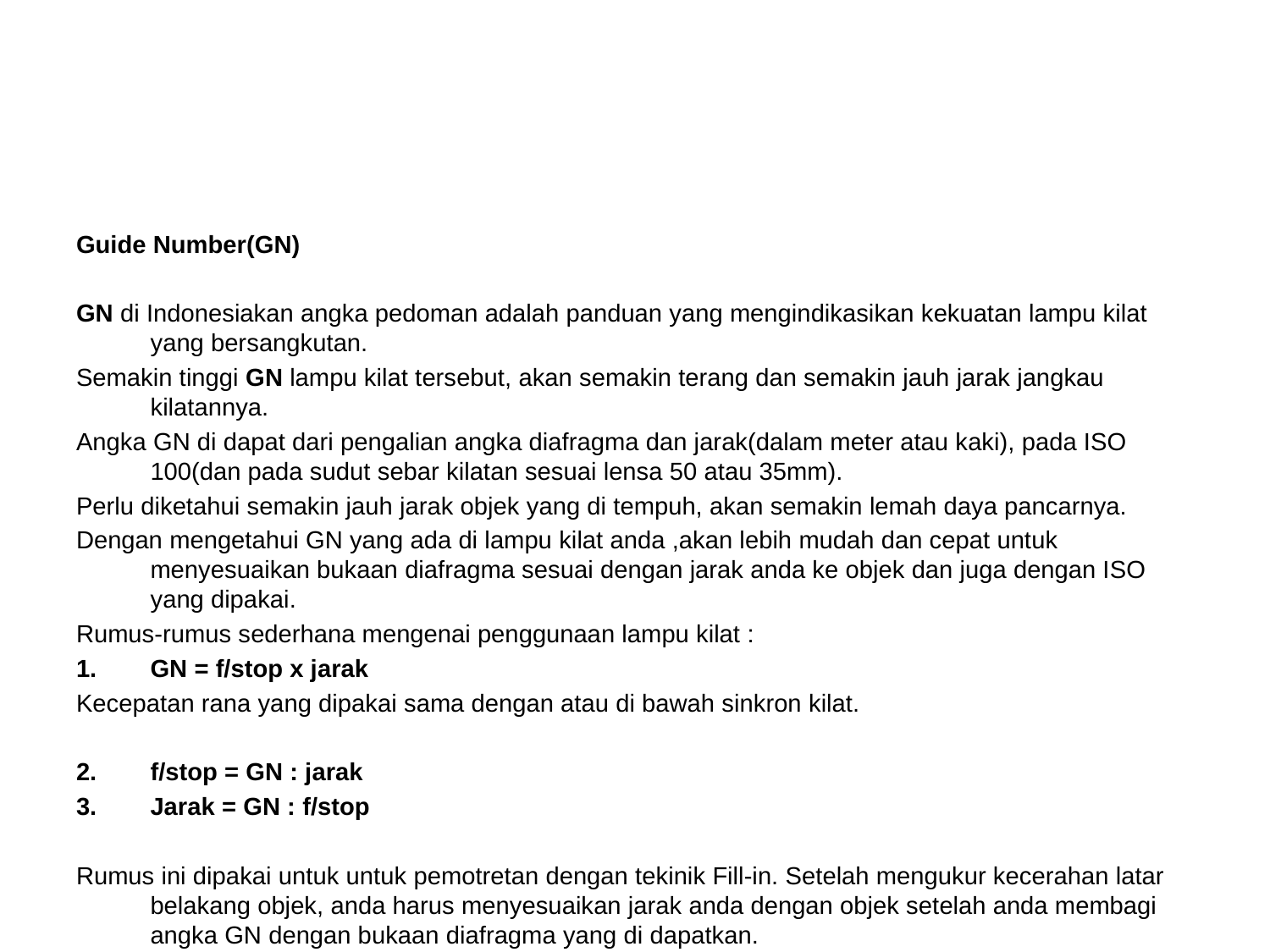

Guide Number(GN)

GN di Indonesiakan angka pedoman adalah panduan yang mengindikasikan kekuatan lampu kilat yang bersangkutan.
Semakin tinggi GN lampu kilat tersebut, akan semakin terang dan semakin jauh jarak jangkau kilatannya.
Angka GN di dapat dari pengalian angka diafragma dan jarak(dalam meter atau kaki), pada ISO 100(dan pada sudut sebar kilatan sesuai lensa 50 atau 35mm).
Perlu diketahui semakin jauh jarak objek yang di tempuh, akan semakin lemah daya pancarnya.
Dengan mengetahui GN yang ada di lampu kilat anda ,akan lebih mudah dan cepat untuk menyesuaikan bukaan diafragma sesuai dengan jarak anda ke objek dan juga dengan ISO yang dipakai.
Rumus-rumus sederhana mengenai penggunaan lampu kilat :
GN = f/stop x jarak
Kecepatan rana yang dipakai sama dengan atau di bawah sinkron kilat.

f/stop = GN : jarak
Jarak = GN : f/stop

Rumus ini dipakai untuk untuk pemotretan dengan tekinik Fill-in. Setelah mengukur kecerahan latar belakang objek, anda harus menyesuaikan jarak anda dengan objek setelah anda membagi angka GN dengan bukaan diafragma yang di dapatkan.